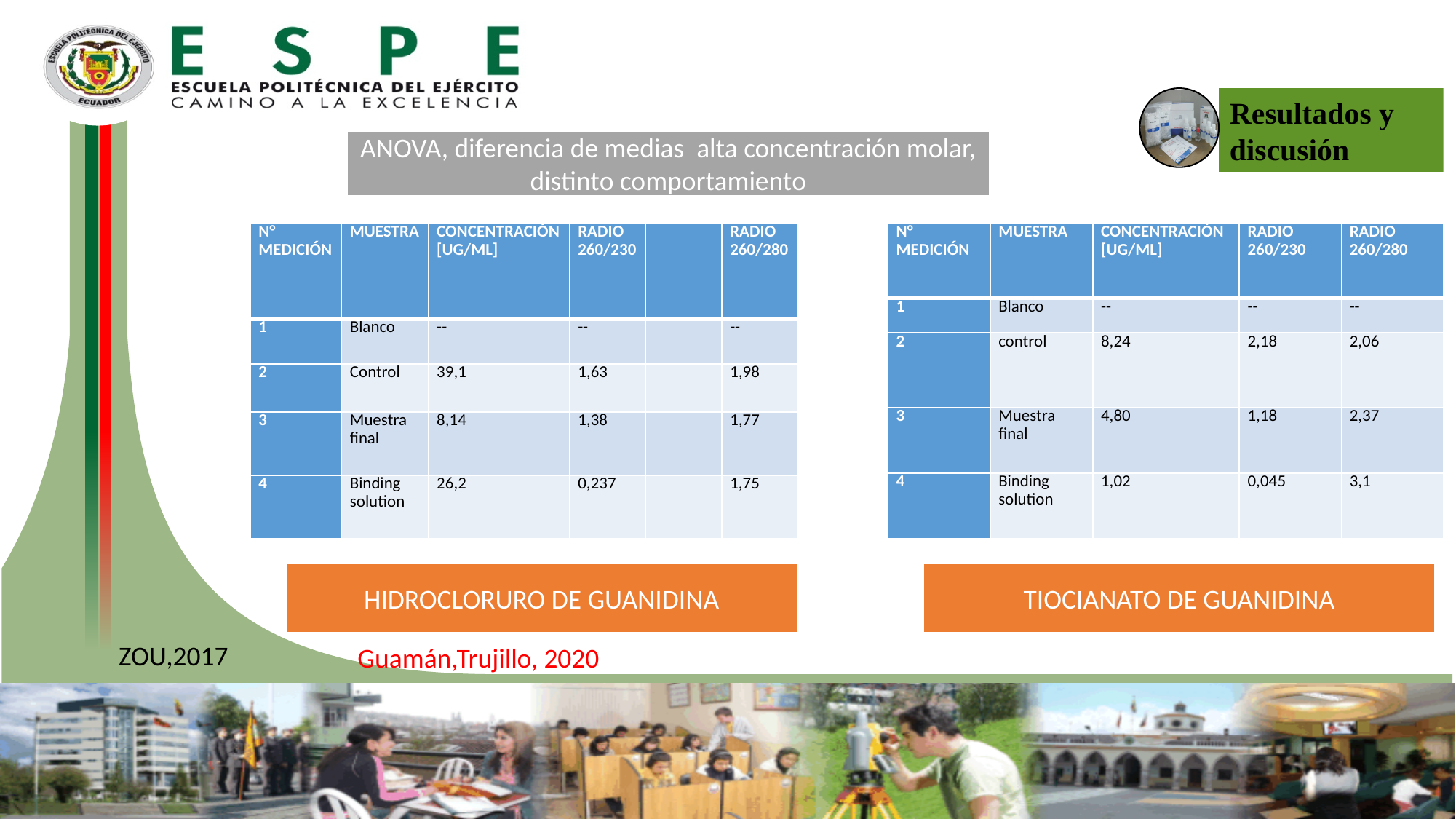

Resultados y discusión
ANOVA, diferencia de medias  alta concentración molar, distinto comportamiento
| N° medición | Muestra | Concentración [ug/ml] | Radio 260/230 | Radio 260/280 |
| --- | --- | --- | --- | --- |
| 1 | Blanco | -- | -- | -- |
| 2 | control | 8,24 | 2,18 | 2,06 |
| 3 | Muestra final | 4,80 | 1,18 | 2,37 |
| 4 | Binding solution | 1,02 | 0,045 | 3,1 |
| N° medición | Muestra | Concentración [ug/ml] | Radio 260/230 |  | Radio 260/280 |
| --- | --- | --- | --- | --- | --- |
| 1 | Blanco | -- | -- |  | -- |
| 2 | Control | 39,1 | 1,63 |  | 1,98 |
| 3 | Muestra final | 8,14 | 1,38 |  | 1,77 |
| 4 | Binding solution | 26,2 | 0,237 |  | 1,75 |
HIDROCLORURO DE GUANIDINA
TIOCIANATO DE GUANIDINA
ZOU,2017
Guamán,Trujillo, 2020